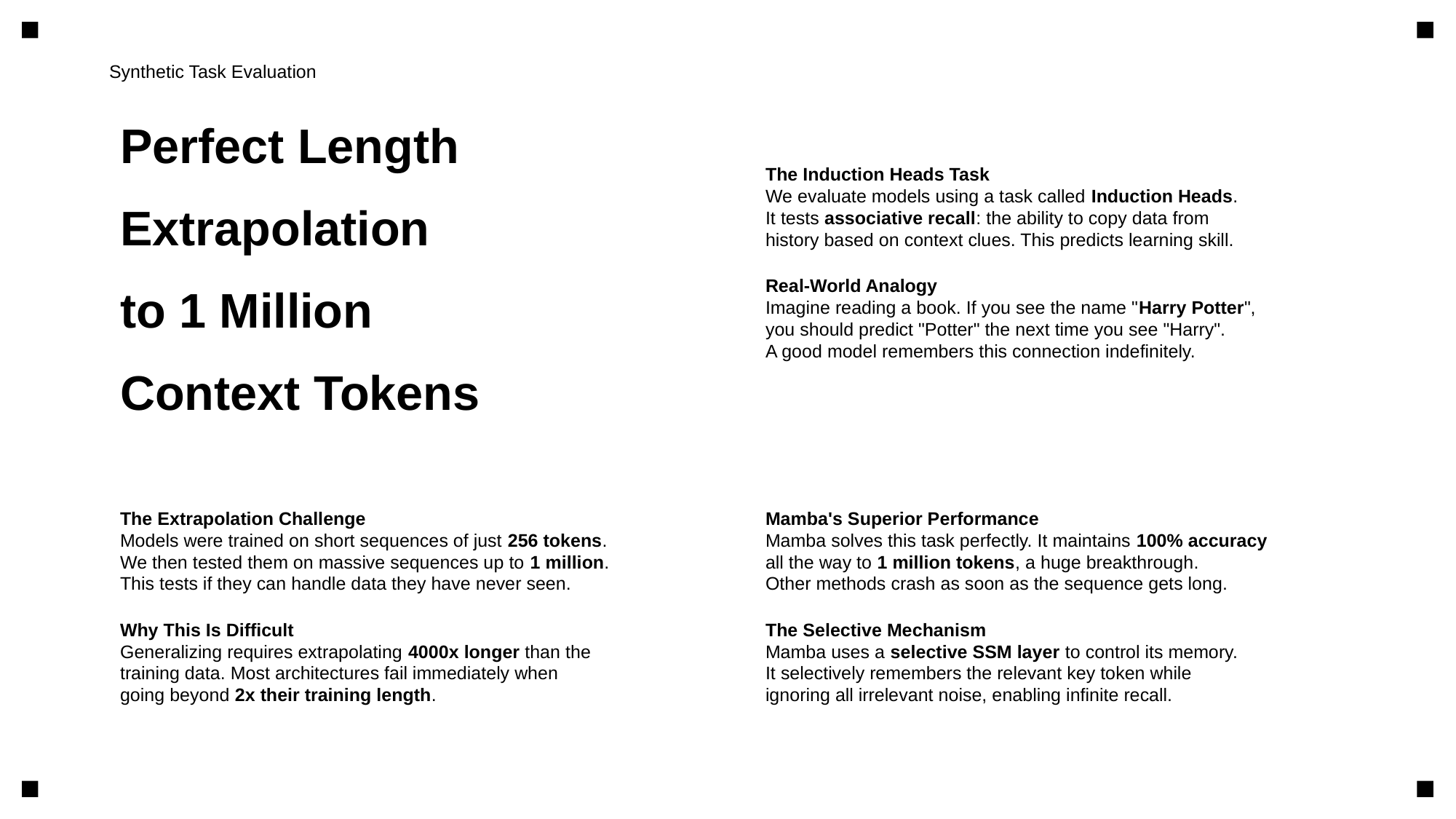

Synthetic Task Evaluation
Perfect Length
Extrapolation
to 1 Million
Context Tokens
The Induction Heads Task
We evaluate models using a task called Induction Heads.
It tests associative recall: the ability to copy data from
history based on context clues. This predicts learning skill.
Real-World Analogy
Imagine reading a book. If you see the name "Harry Potter",
you should predict "Potter" the next time you see "Harry".
A good model remembers this connection indefinitely.
The Extrapolation Challenge
Models were trained on short sequences of just 256 tokens.
We then tested them on massive sequences up to 1 million.
This tests if they can handle data they have never seen.
Why This Is Difficult
Generalizing requires extrapolating 4000x longer than the
training data. Most architectures fail immediately when
going beyond 2x their training length.
Mamba's Superior Performance
Mamba solves this task perfectly. It maintains 100% accuracy
all the way to 1 million tokens, a huge breakthrough.
Other methods crash as soon as the sequence gets long.
The Selective Mechanism
Mamba uses a selective SSM layer to control its memory.
It selectively remembers the relevant key token while
ignoring all irrelevant noise, enabling infinite recall.